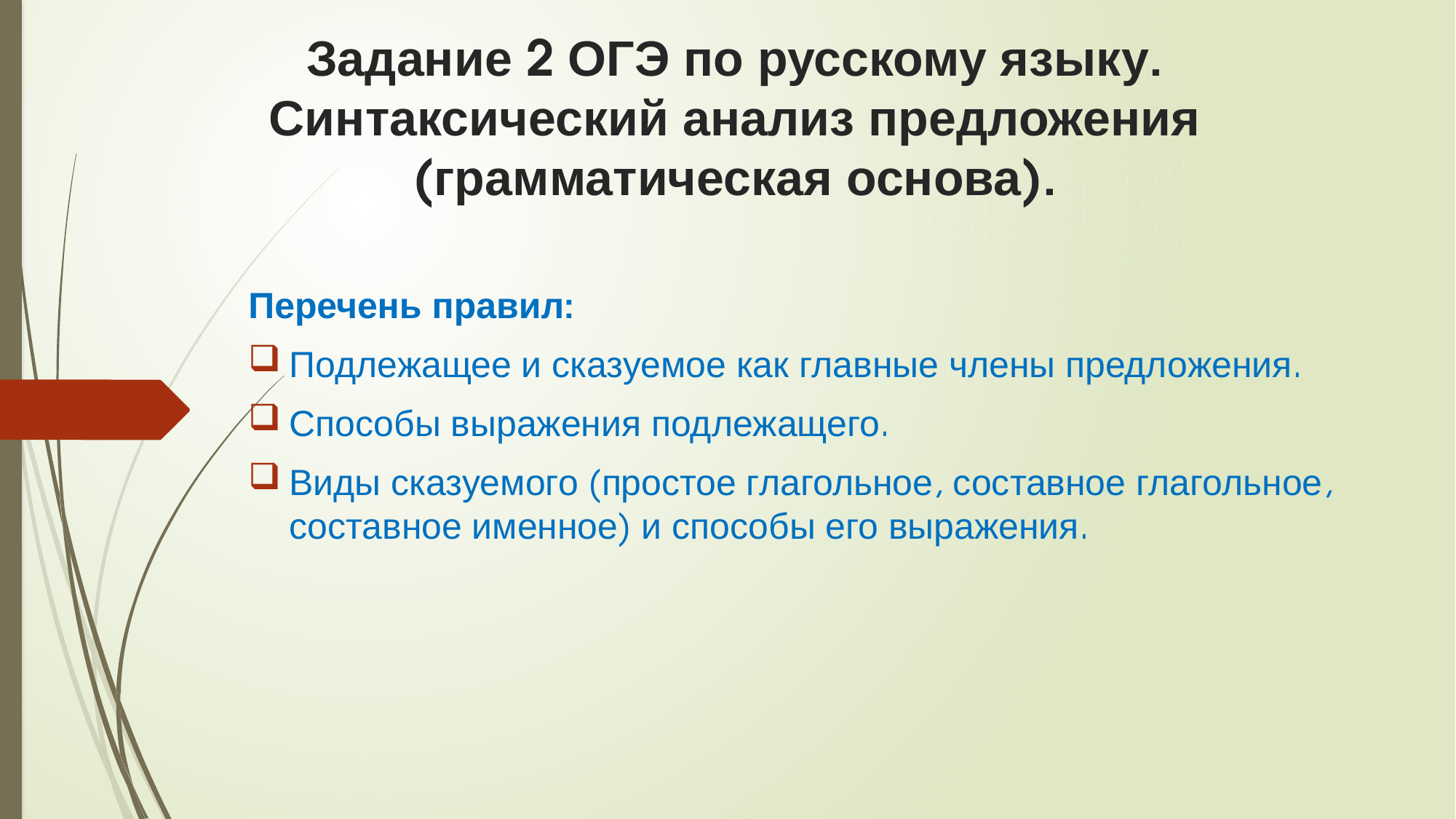

# Задание 2 ОГЭ по русскому языку. Синтаксический анализ предложения (грамматическая основа).
Перечень правил:
Подлежащее и сказуемое как главные члены предложения.
Способы выражения подлежащего.
Виды сказуемого (простое глагольное, составное глагольное, составное именное) и способы его выражения.